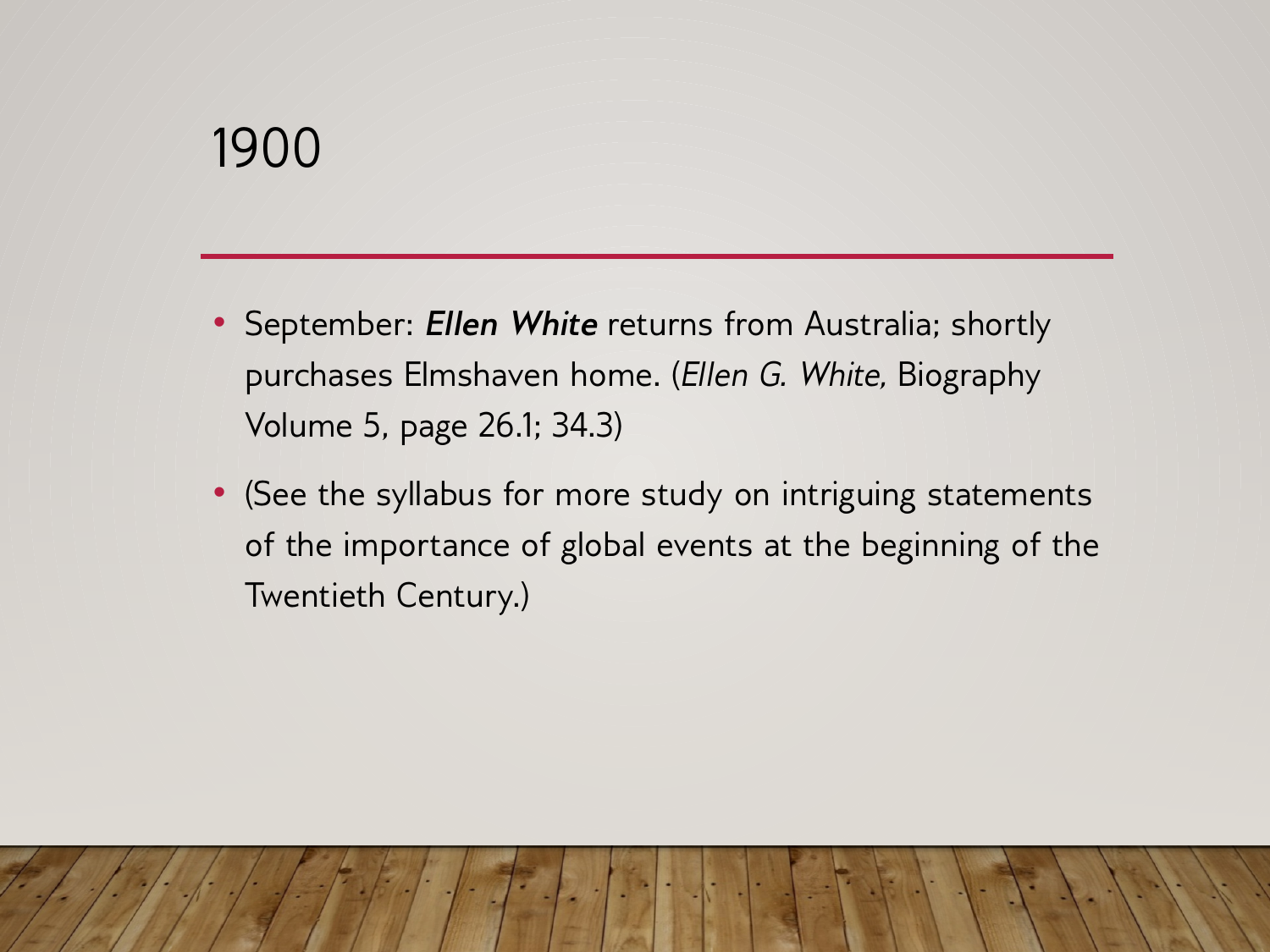

# 1900
September: Ellen White returns from Australia; shortly purchases Elmshaven home. (Ellen G. White, Biography Volume 5, page 26.1; 34.3)
(See the syllabus for more study on intriguing statements of the importance of global events at the beginning of the Twentieth Century.)